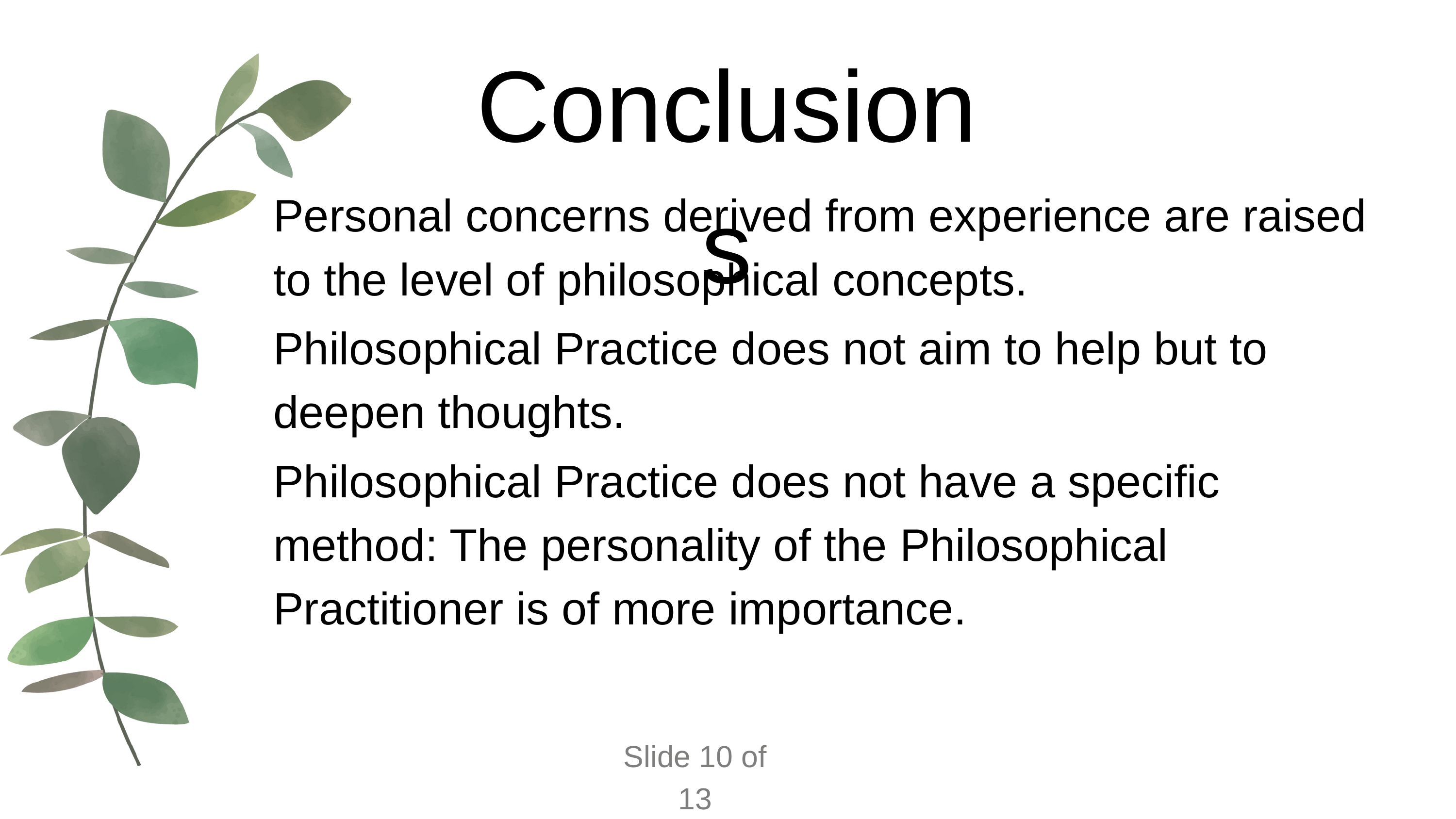

Conclusions

Personal concerns derived from experience are raised to the level of philosophical concepts.
Philosophical Practice does not aim to help but to deepen thoughts.
Philosophical Practice does not have a specific method: The personality of the Philosophical Practitioner is of more importance.
Slide 10 of 13